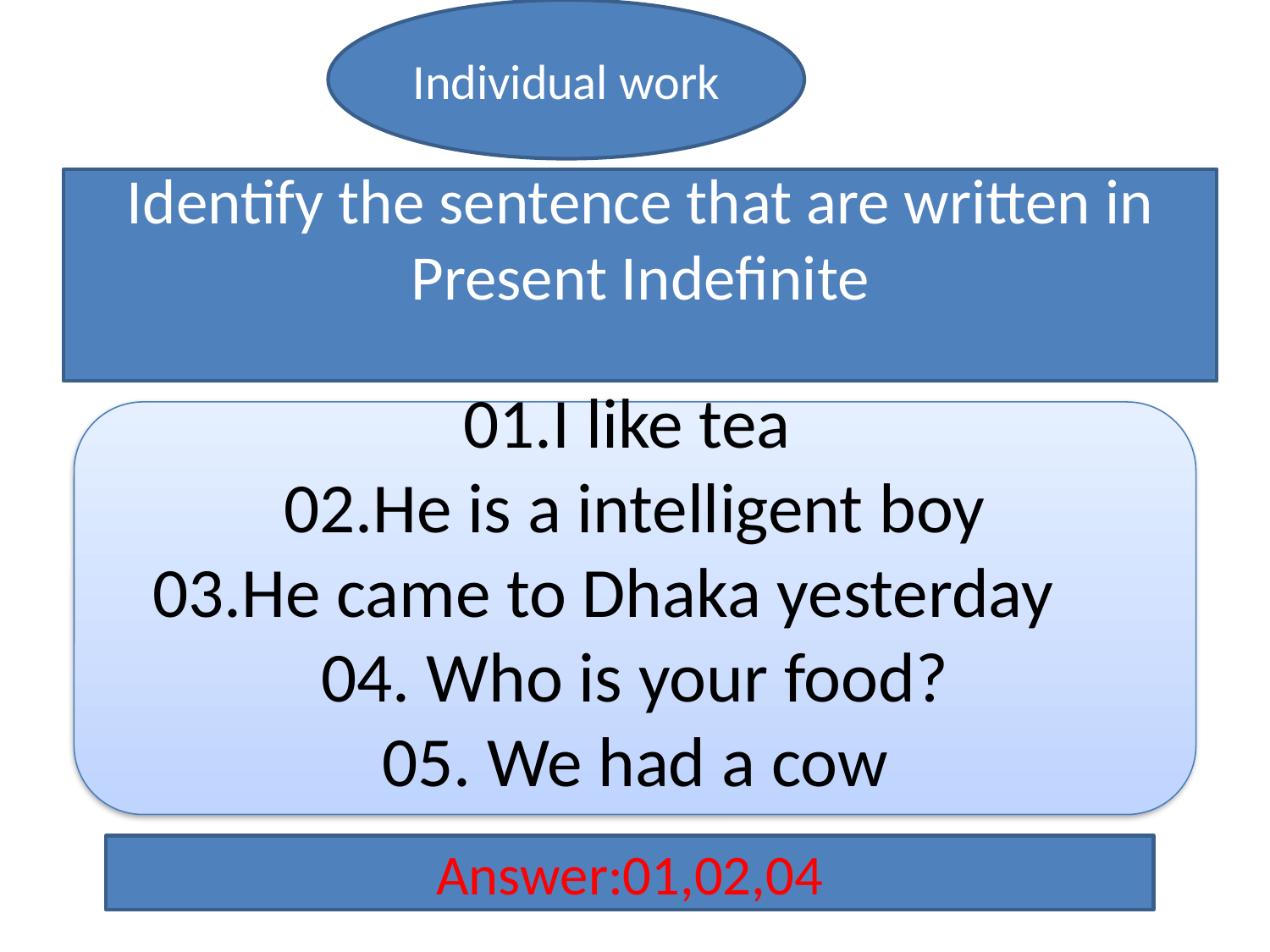

Individual work
Identify the sentence that are written in Present Indefinite

01.I like tea
02.He is a intelligent boy
03.He came to Dhaka yesterday     04. Who is your food?
05. We had a cow

Answer:01,02,04